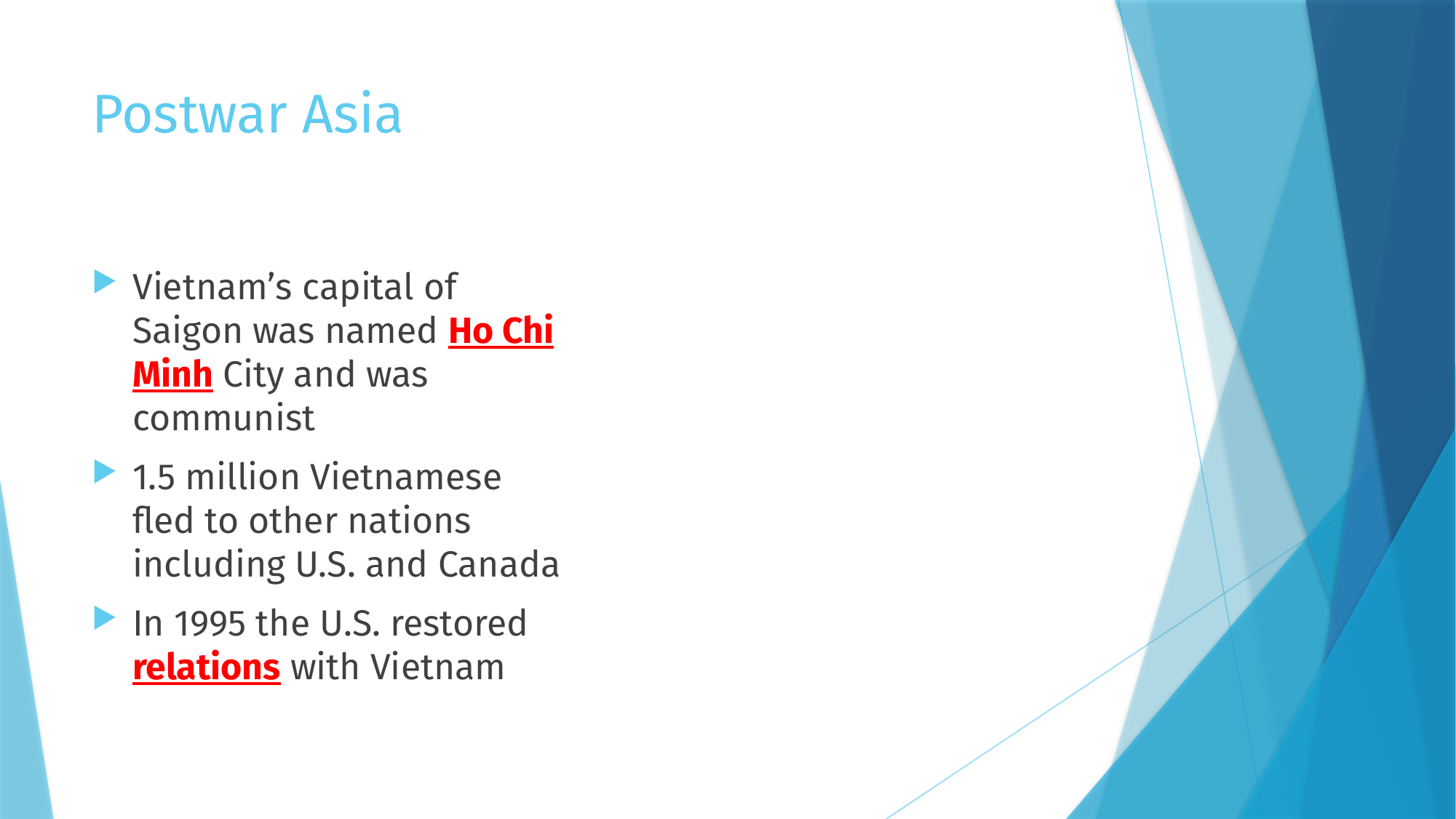

# Postwar Asia
Vietnam’s capital of Saigon was named Ho Chi Minh City and was communist
1.5 million Vietnamese fled to other nations including U.S. and Canada
In 1995 the U.S. restored relations with Vietnam